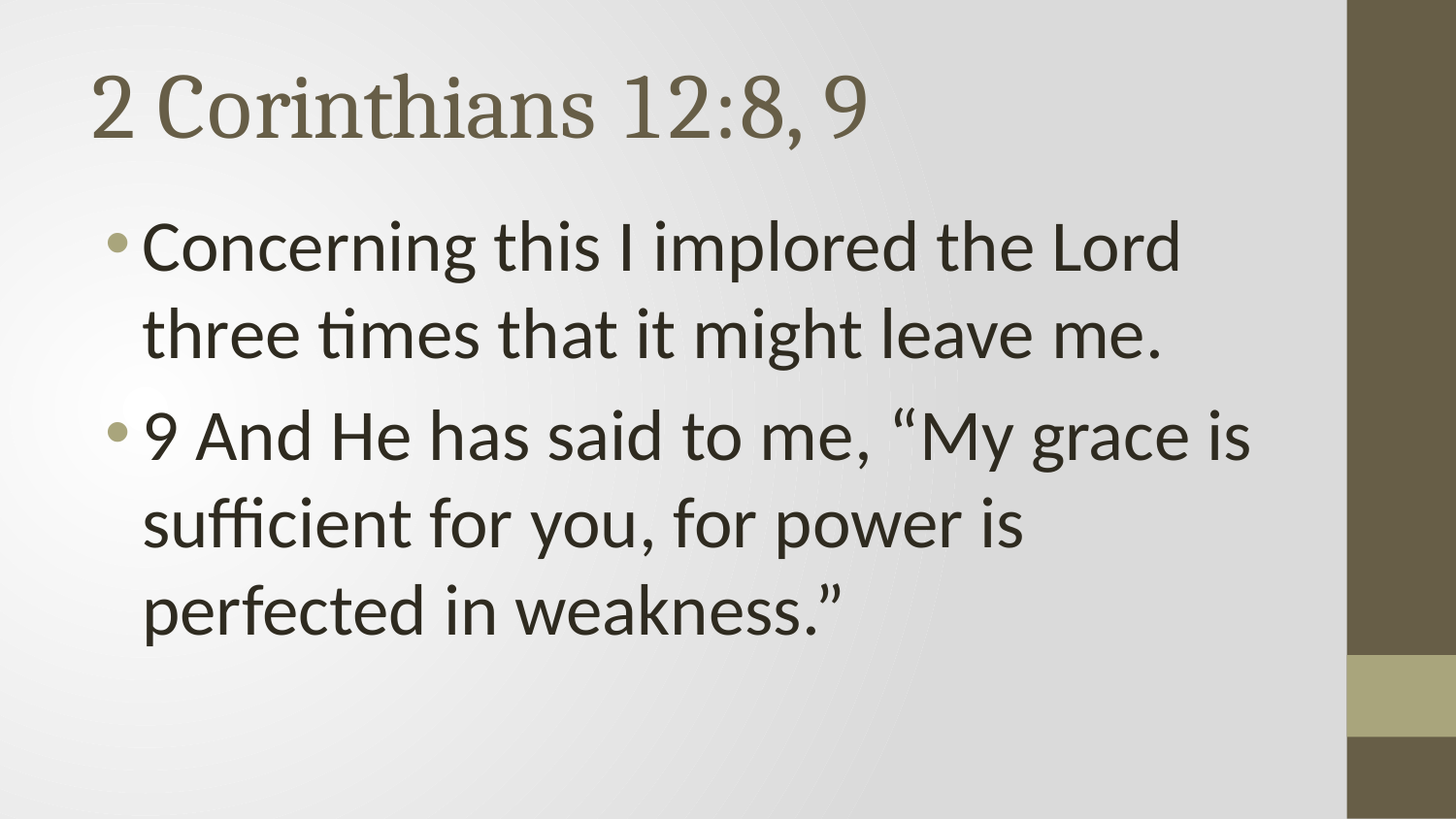

# 2 Corinthians 12:8, 9
Concerning this I implored the Lord three times that it might leave me.
9 And He has said to me, “My grace is sufficient for you, for power is perfected in weakness.”